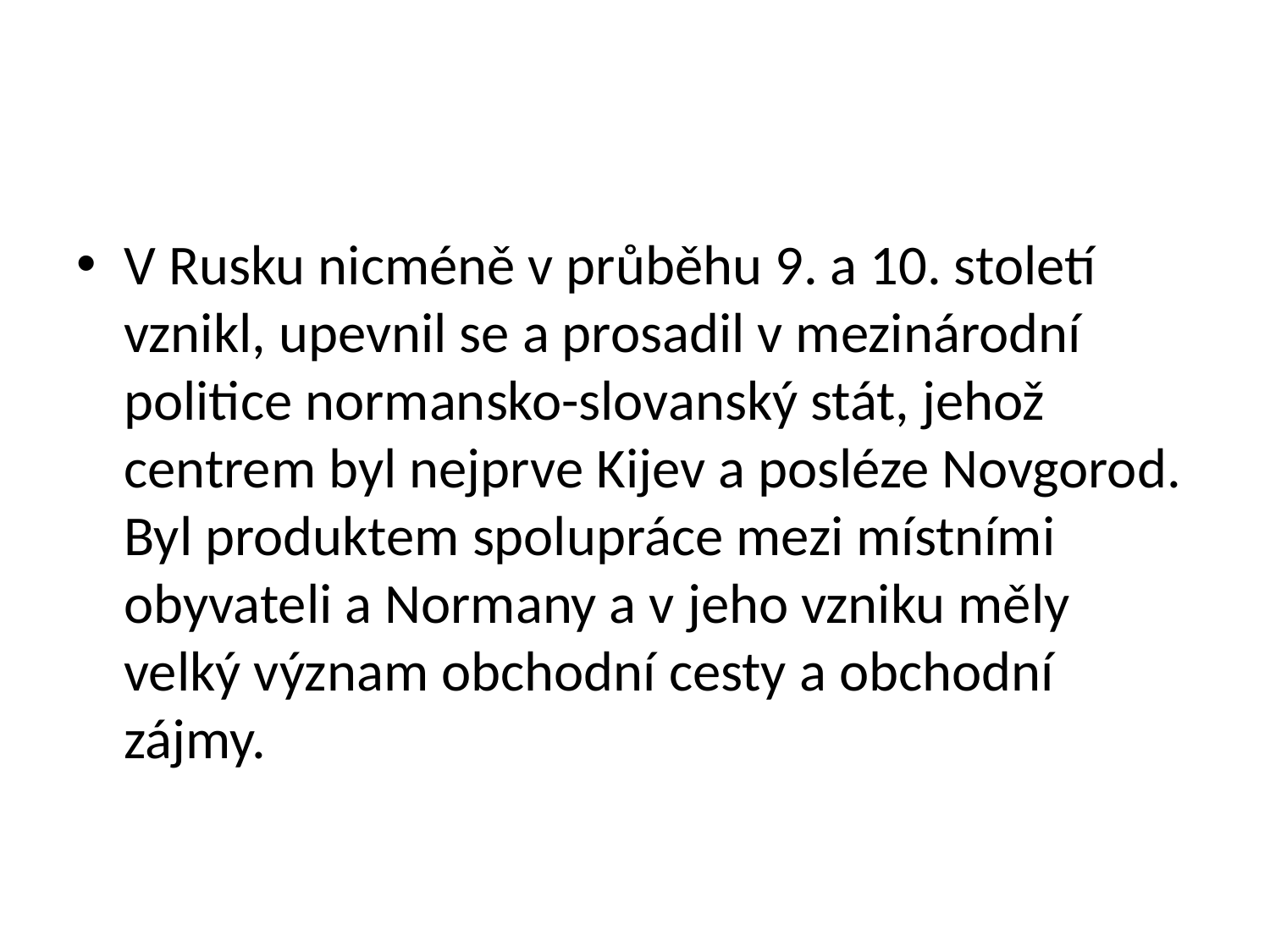

#
V Rusku nicméně v průběhu 9. a 10. století vznikl, upevnil se a prosadil v mezinárodní politice normansko-slovanský stát, jehož centrem byl nejprve Kijev a posléze Novgorod. Byl produktem spolupráce mezi místními obyvateli a Normany a v jeho vzniku měly velký význam obchodní cesty a obchodní zájmy.